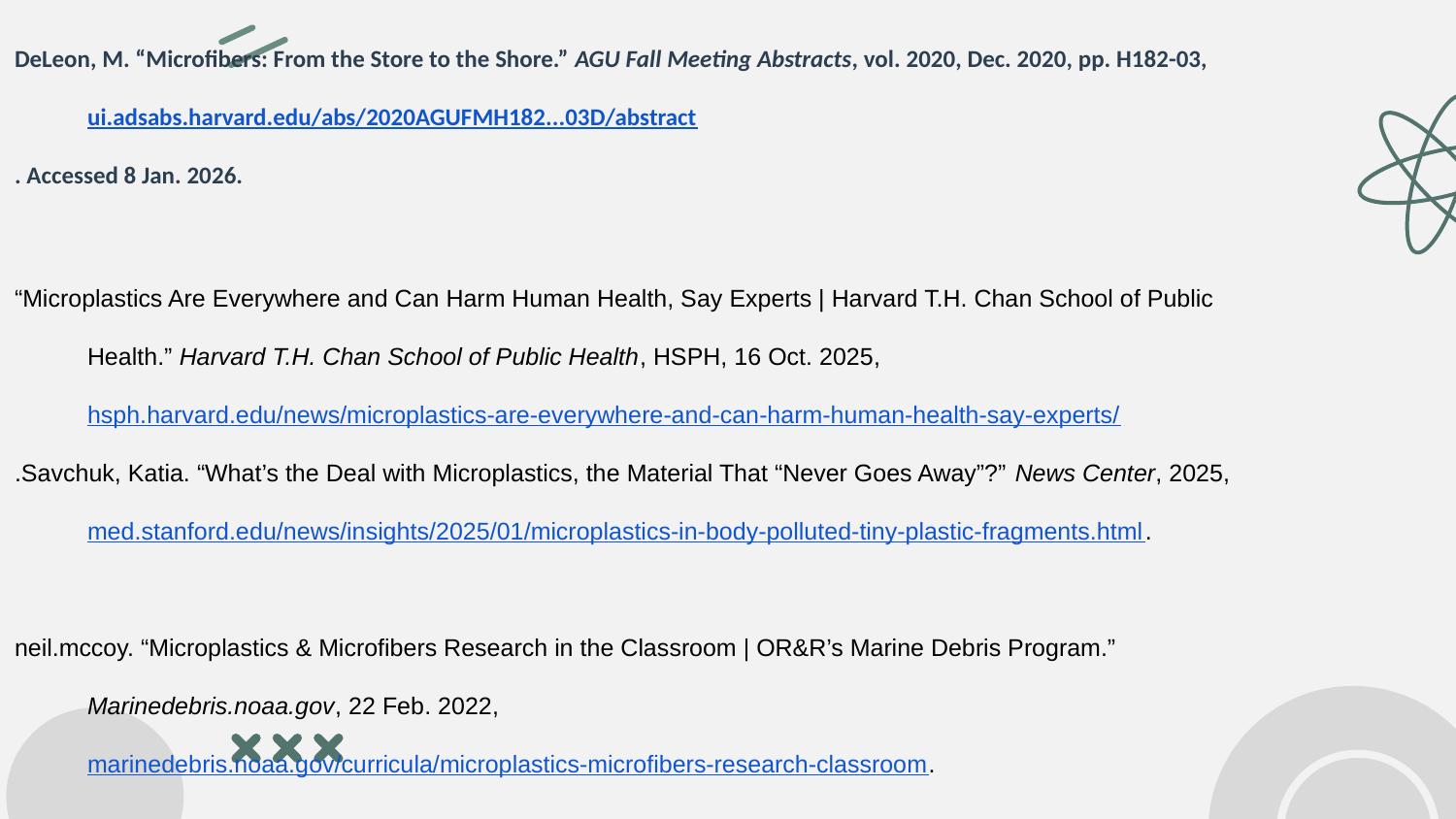

DeLeon, M. “Microfibers: From the Store to the Shore.” AGU Fall Meeting Abstracts, vol. 2020, Dec. 2020, pp. H182-03, ui.adsabs.harvard.edu/abs/2020AGUFMH182...03D/abstract
. Accessed 8 Jan. 2026.

“Microplastics Are Everywhere and Can Harm Human Health, Say Experts | Harvard T.H. Chan School of Public Health.” Harvard T.H. Chan School of Public Health, HSPH, 16 Oct. 2025, hsph.harvard.edu/news/microplastics-are-everywhere-and-can-harm-human-health-say-experts/
.Savchuk, Katia. “What’s the Deal with Microplastics, the Material That “Never Goes Away”?” News Center, 2025, med.stanford.edu/news/insights/2025/01/microplastics-in-body-polluted-tiny-plastic-fragments.html.

neil.mccoy. “Microplastics & Microfibers Research in the Classroom | OR&R’s Marine Debris Program.” Marinedebris.noaa.gov, 22 Feb. 2022, marinedebris.noaa.gov/curricula/microplastics-microfibers-research-classroom.